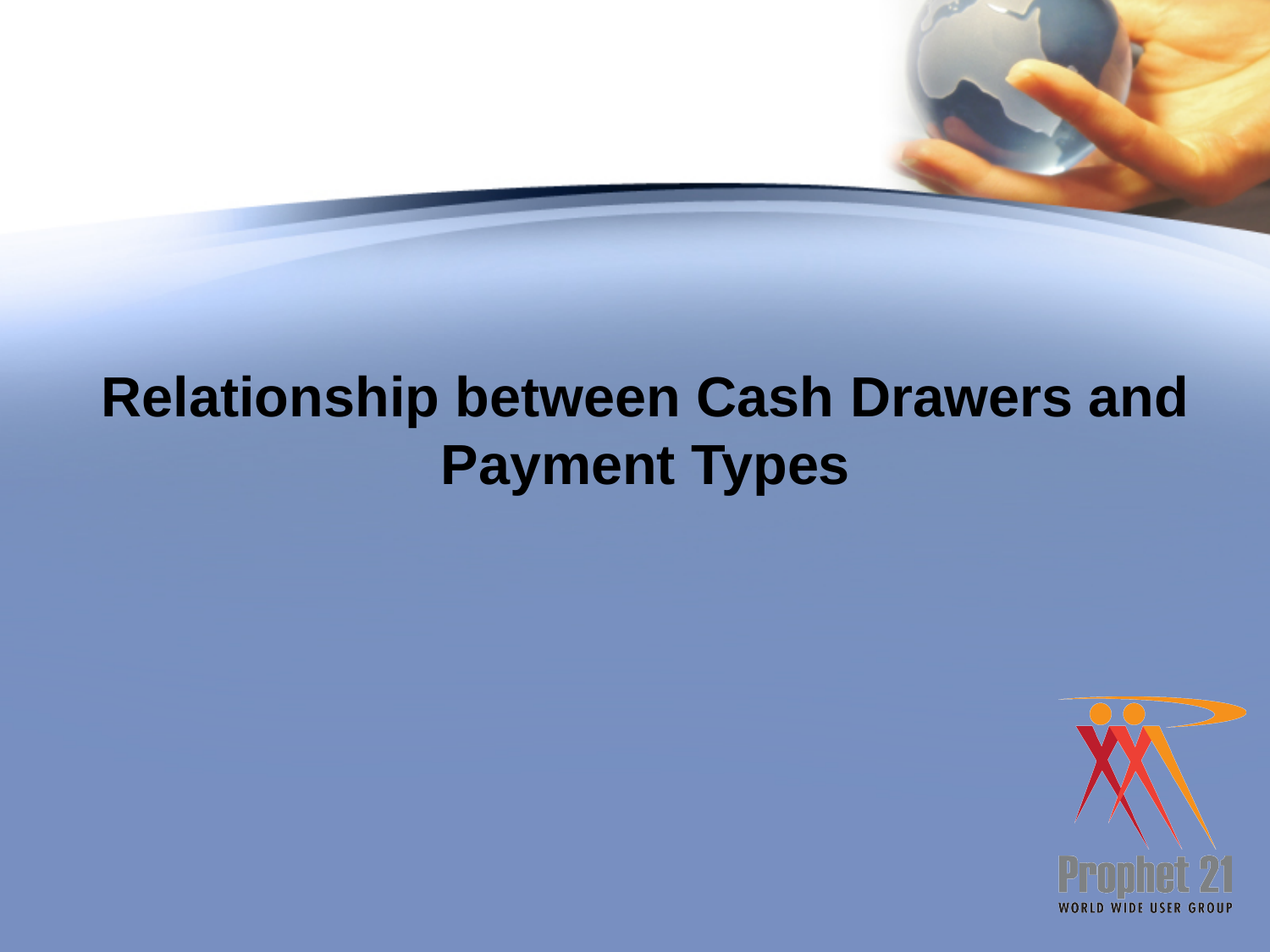

# Relationship between Cash Drawers and Payment Types